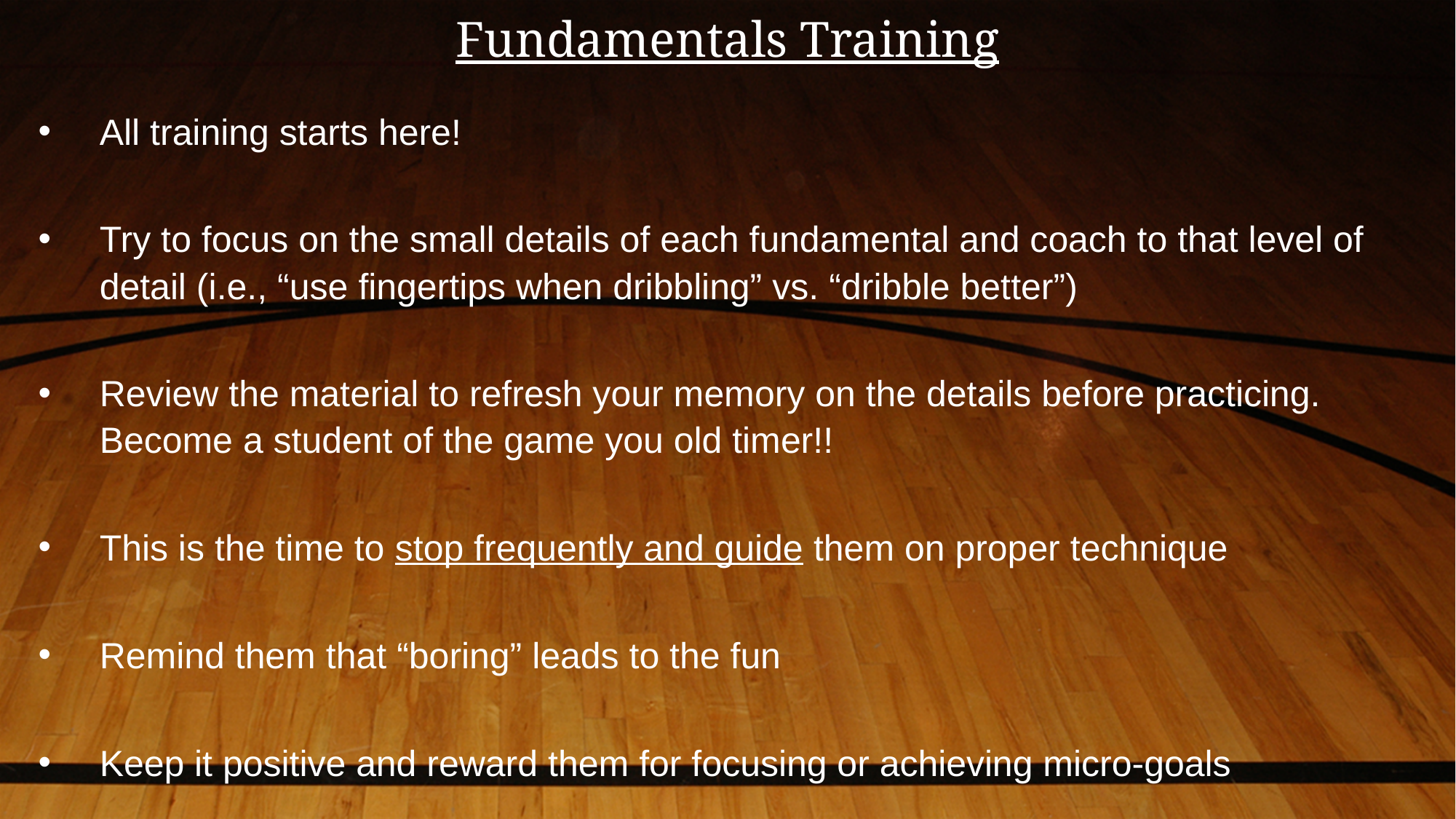

# Fundamentals Training
All training starts here!

Try to focus on the small details of each fundamental and coach to that level of detail (i.e., “use fingertips when dribbling” vs. “dribble better”)

Review the material to refresh your memory on the details before practicing.  Become a student of the game you old timer!!

This is the time to stop frequently and guide them on proper technique

Remind them that “boring” leads to the fun

Keep it positive and reward them for focusing or achieving micro-goals